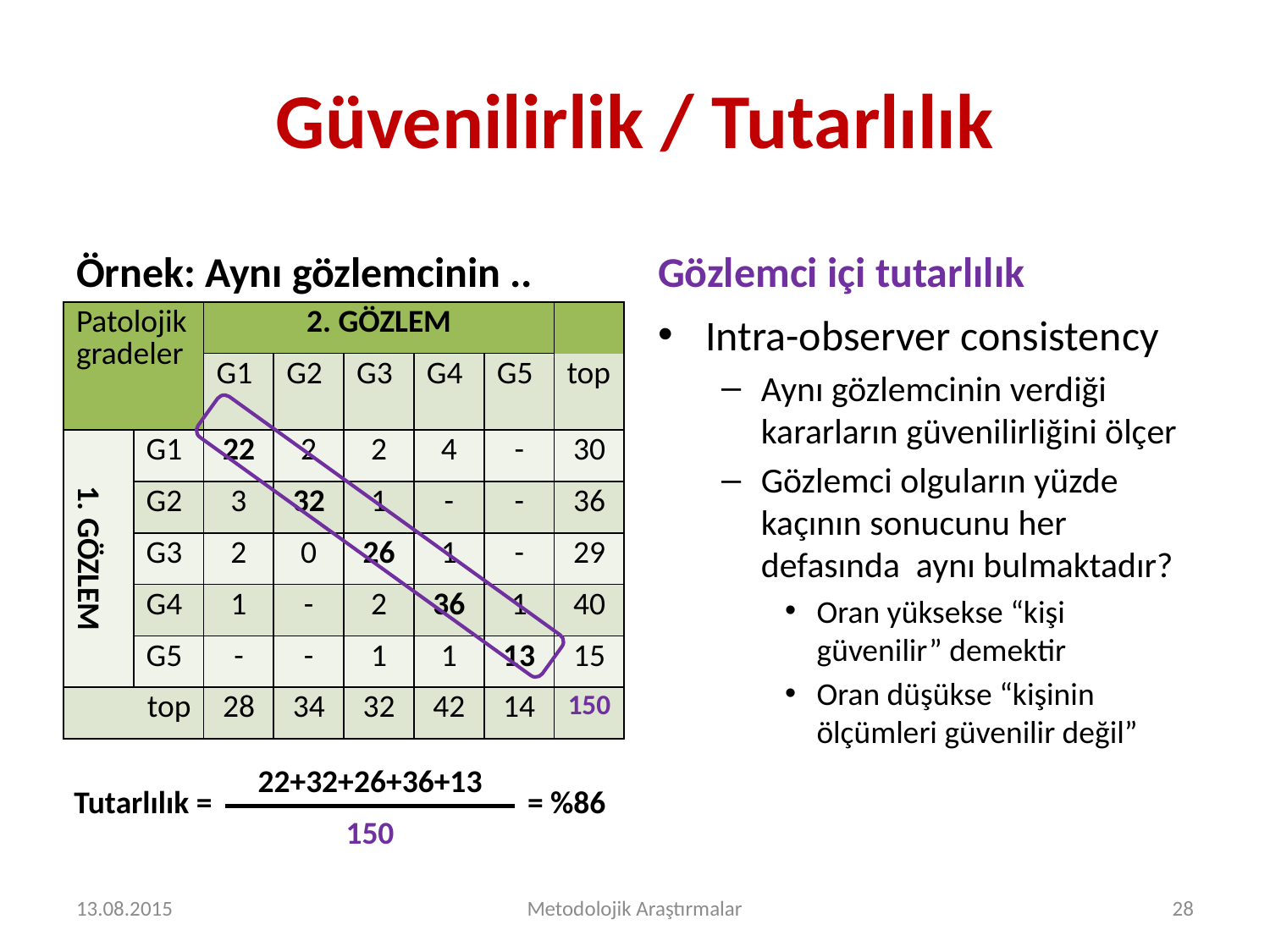

# Güvenilirlik / Tutarlılık
Örnek: Aynı gözlemcinin ..
Gözlemci içi tutarlılık
| Patolojik gradeler |  | 2. GÖZLEM |  |  |  |  |  |
| --- | --- | --- | --- | --- | --- | --- | --- |
|  |  | G1 | G2 | G3 | G4 | G5 | top |
| 1. GÖZLEM | G1 | 22 | 2 | 2 | 4 | - | 30 |
|  | G2 | 3 | 32 | 1 | - | - | 36 |
|  | G3 | 2 | 0 | 26 | 1 | - | 29 |
|  | G4 | 1 | - | 2 | 36 | 1 | 40 |
|  | G5 | - | - | 1 | 1 | 13 | 15 |
| top |  | 28 | 34 | 32 | 42 | 14 | 150 |
Intra-observer consistency
Aynı gözlemcinin verdiği kararların güvenilirliğini ölçer
Gözlemci olguların yüzde kaçının sonucunu her defasında  aynı bulmaktadır?
Oran yüksekse “kişi güvenilir” demektir
Oran düşükse “kişinin ölçümleri güvenilir değil”

22+32+26+36+13
Tutarlılık =
= %86
150
13.08.2015
Metodolojik Araştırmalar
28